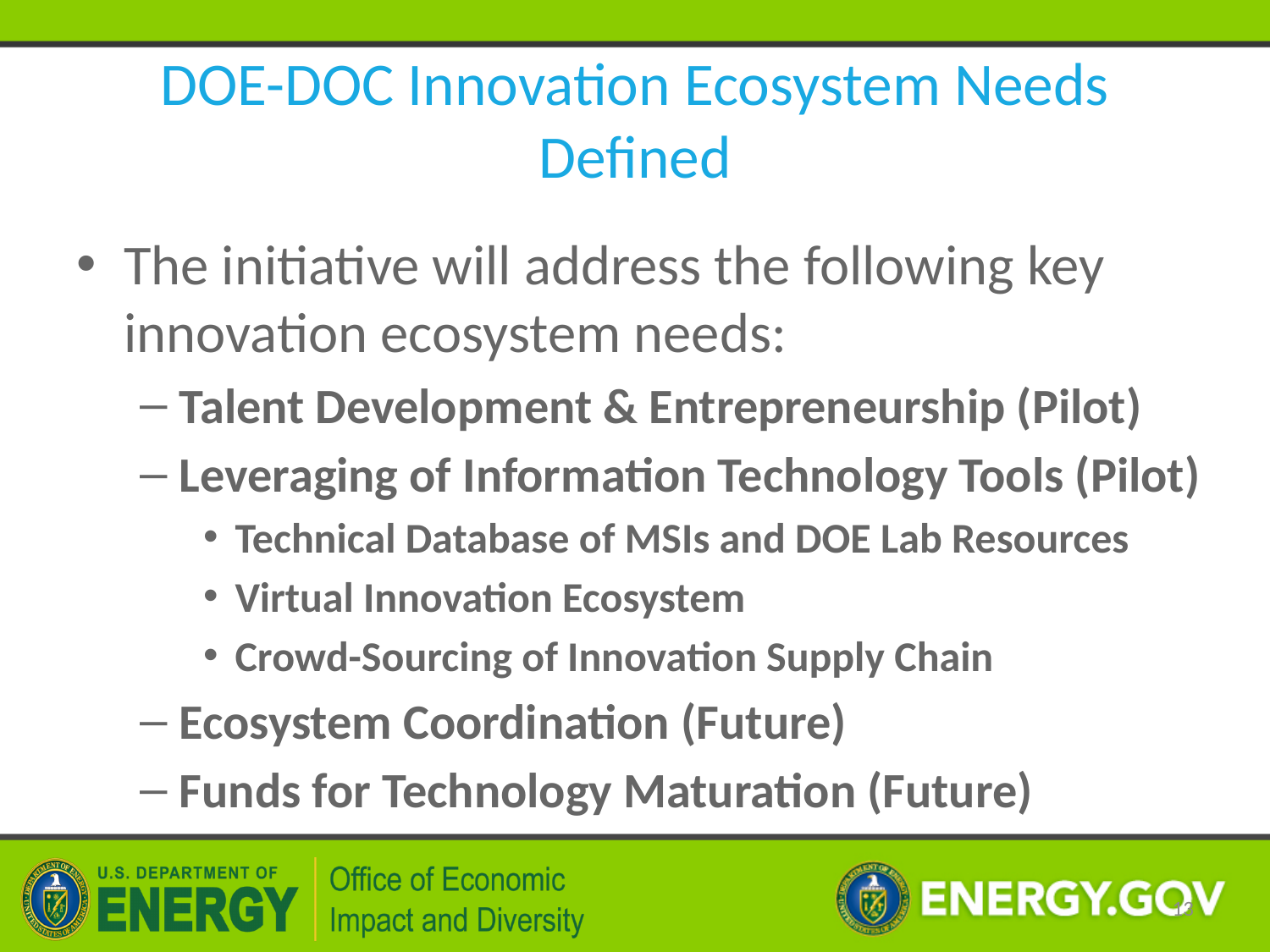

# DOE-DOC Innovation Ecosystem Needs Defined
The initiative will address the following key innovation ecosystem needs:
Talent Development & Entrepreneurship (Pilot)
Leveraging of Information Technology Tools (Pilot)
Technical Database of MSIs and DOE Lab Resources
Virtual Innovation Ecosystem
Crowd-Sourcing of Innovation Supply Chain
Ecosystem Coordination (Future)
Funds for Technology Maturation (Future)

                             13